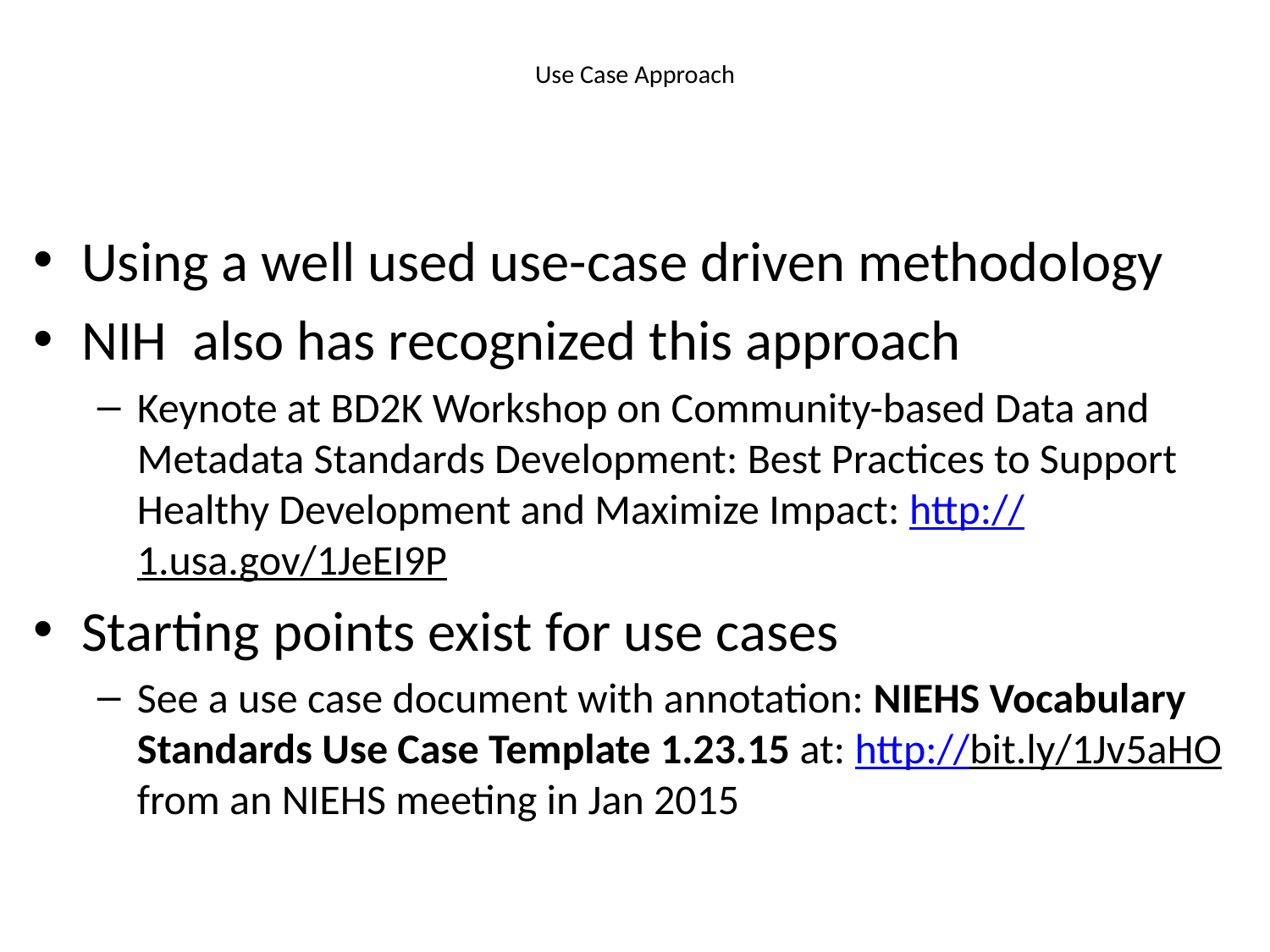

# Use Case Approach

Using a well used use-case driven methodology
NIH  also has recognized this approach
Keynote at BD2K Workshop on Community-based Data and Metadata Standards Development: Best Practices to Support Healthy Development and Maximize Impact: http://1.usa.gov/1JeEI9P
Starting points exist for use cases
See a use case document with annotation: NIEHS Vocabulary Standards Use Case Template 1.23.15 at: http://bit.ly/1Jv5aHO  from an NIEHS meeting in Jan 2015